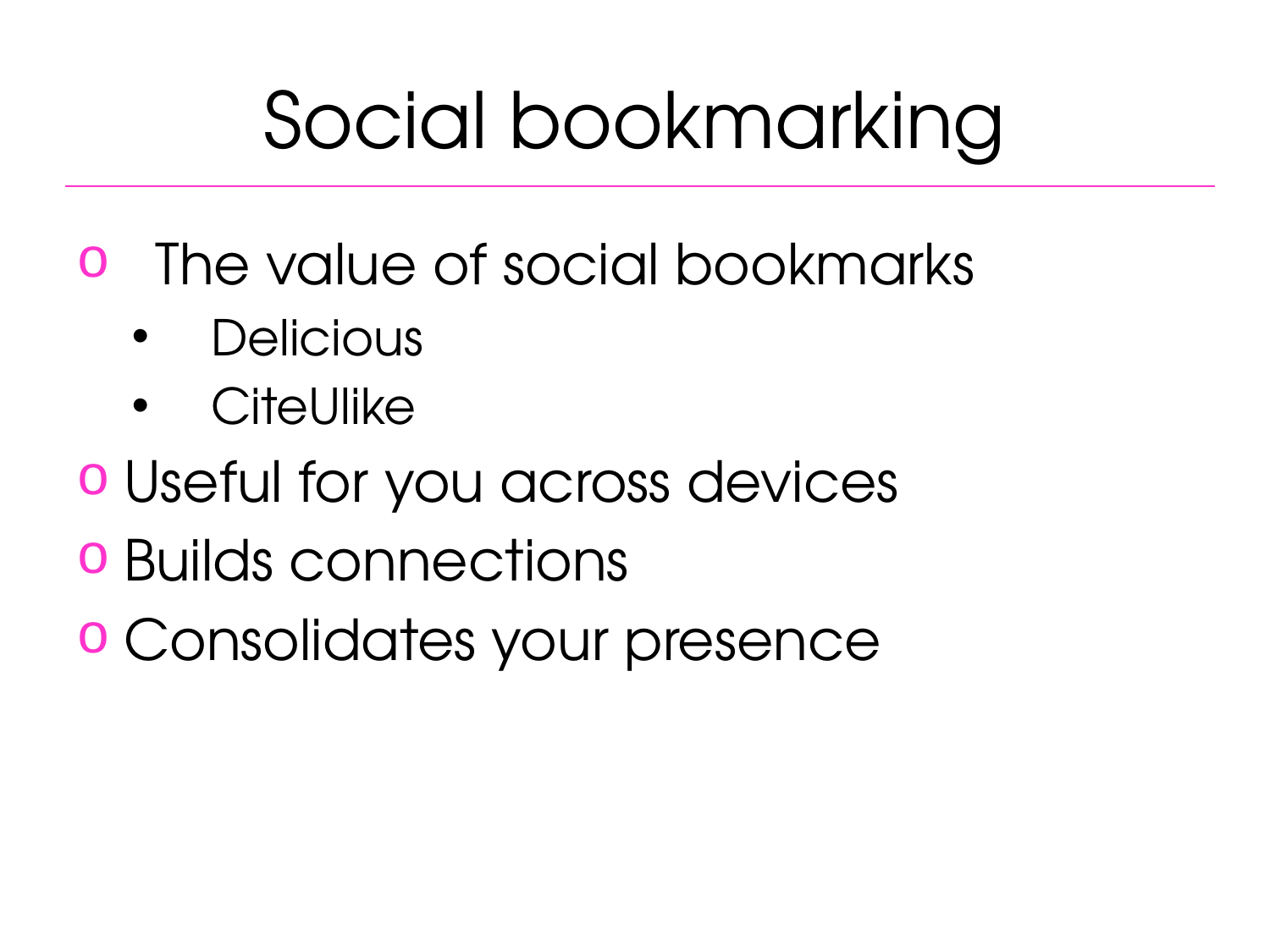

# Social bookmarking
The value of social bookmarks
Delicious
CiteUlike
Useful for you across devices
Builds connections
Consolidates your presence